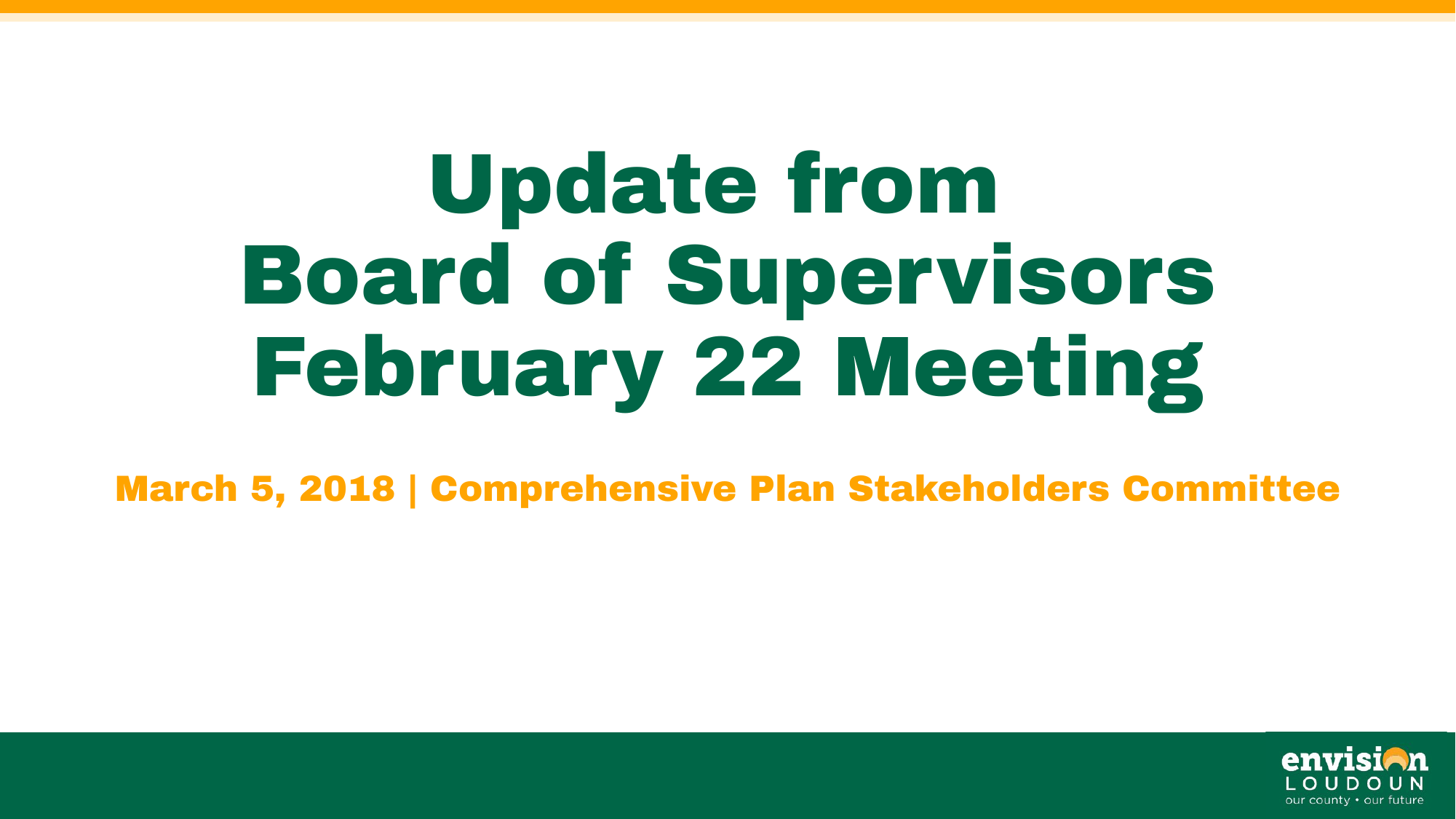

# Update from Board of Supervisors February 22 Meeting
March 5, 2018 | Comprehensive Plan Stakeholders Committee
6